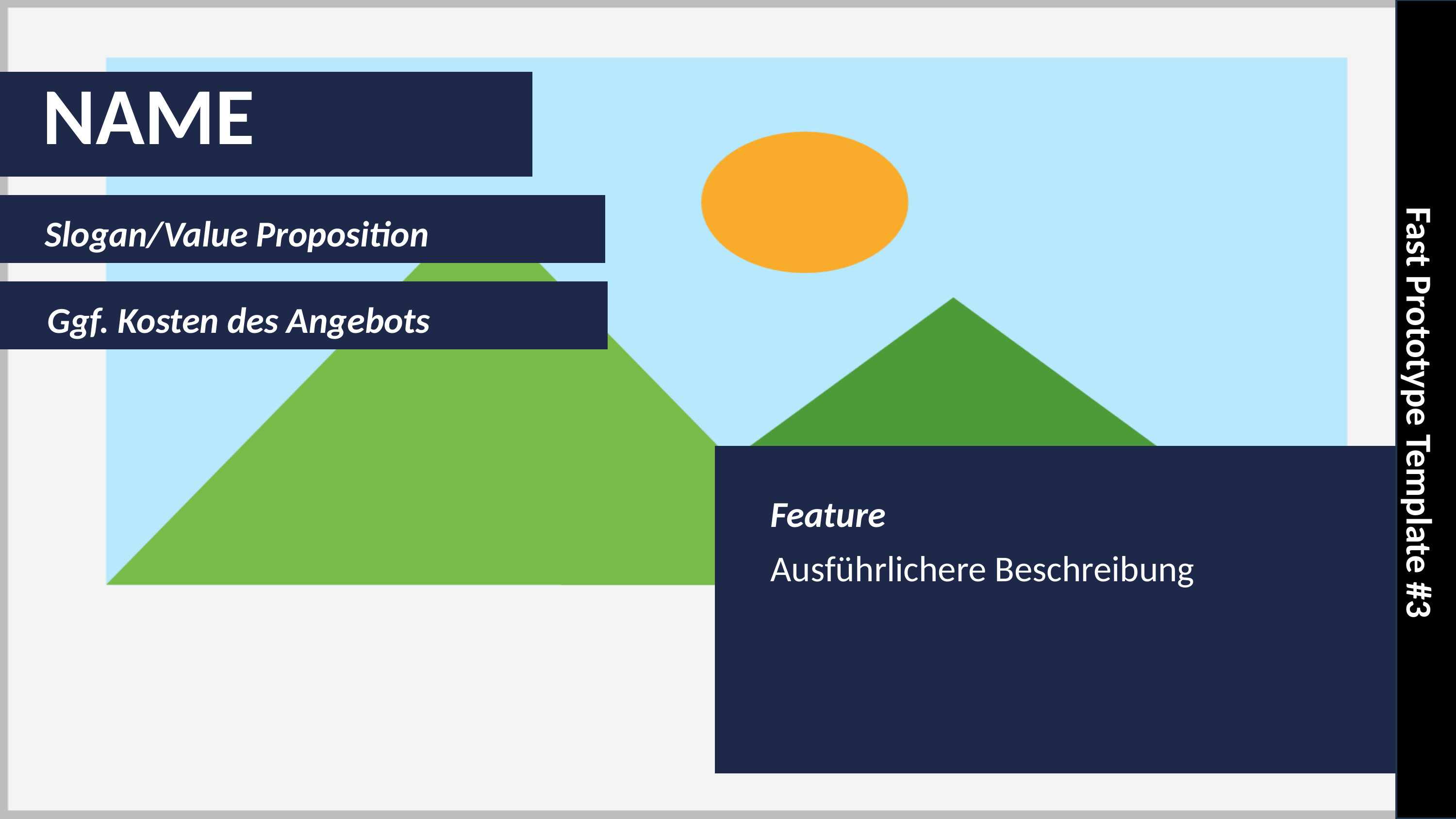

NAME

Slogan/Value Proposition

Ggf. Kosten des Angebots

Fast Prototype Template #3

Feature
Ausführlichere Beschreibung